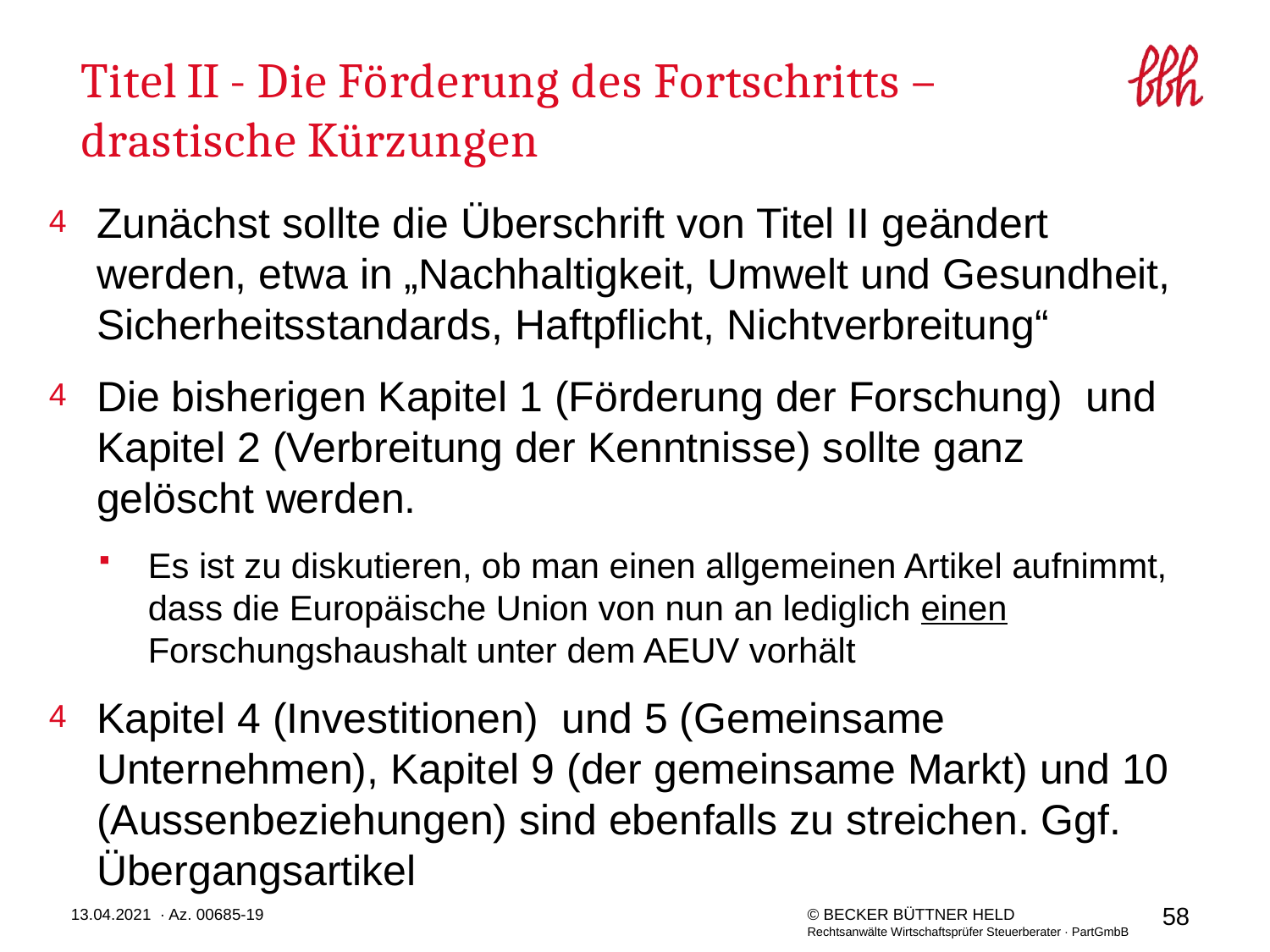

# Titel II - Die Förderung des Fortschritts – drastische Kürzungen
Zunächst sollte die Überschrift von Titel II geändert werden, etwa in „Nachhaltigkeit, Umwelt und Gesundheit, Sicherheitsstandards, Haftpflicht, Nichtverbreitung“
Die bisherigen Kapitel 1 (Förderung der Forschung)  und Kapitel 2 (Verbreitung der Kenntnisse) sollte ganz gelöscht werden.
Es ist zu diskutieren, ob man einen allgemeinen Artikel aufnimmt, dass die Europäische Union von nun an lediglich einen Forschungshaushalt unter dem AEUV vorhält
Kapitel 4 (Investitionen)  und 5 (Gemeinsame Unternehmen), Kapitel 9 (der gemeinsame Markt) und 10 (Aussenbeziehungen) sind ebenfalls zu streichen. Ggf. Übergangsartikel